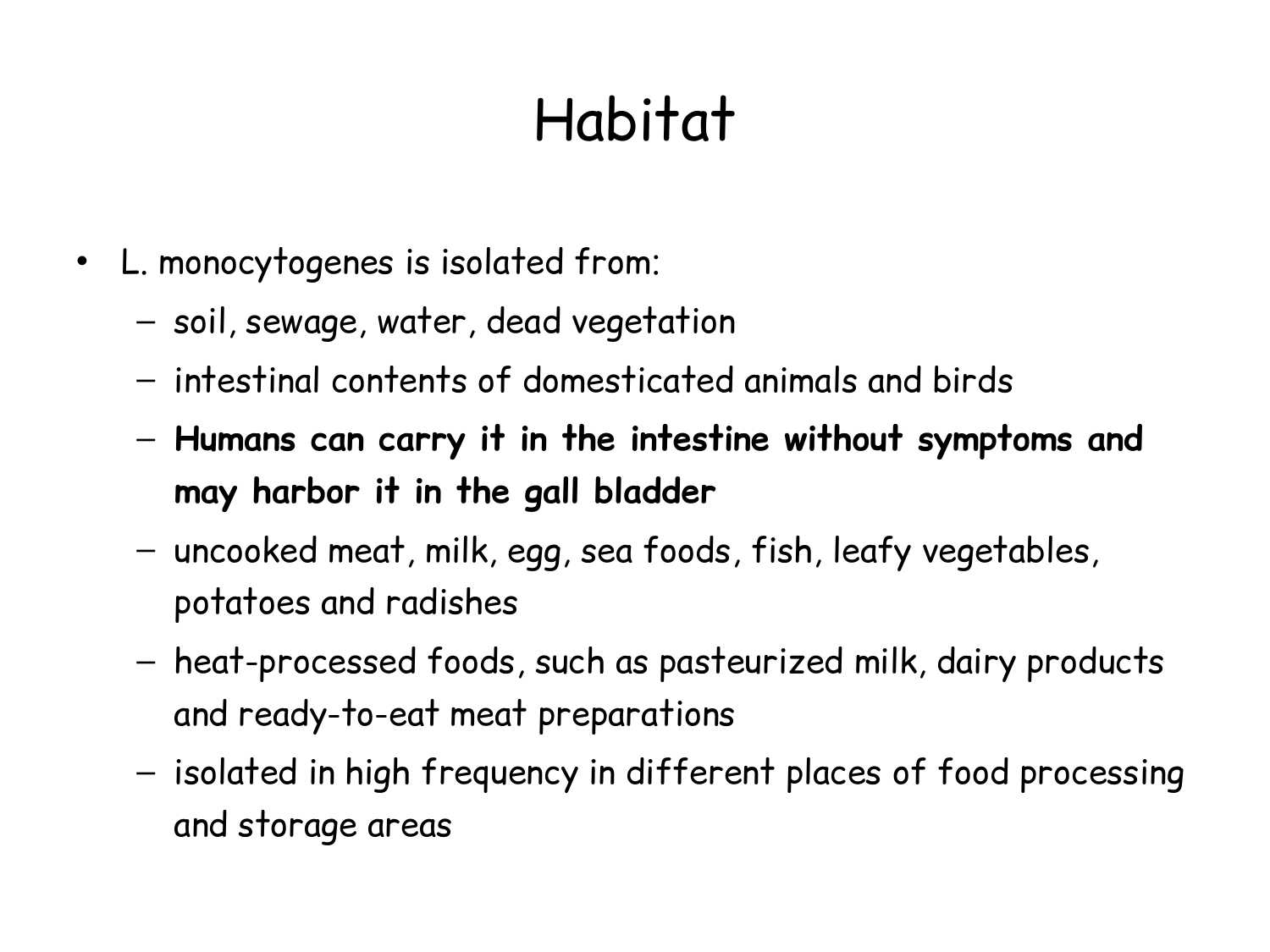

# Habitat
L. monocytogenes is isolated from:
soil, sewage, water, dead vegetation
intestinal contents of domesticated animals and birds
Humans can carry it in the intestine without symptoms and may harbor it in the gall bladder
uncooked meat, milk, egg, sea foods, fish, leafy vegetables, potatoes and radishes
heat-processed foods, such as pasteurized milk, dairy products and ready-to-eat meat preparations
isolated in high frequency in different places of food processing and storage areas